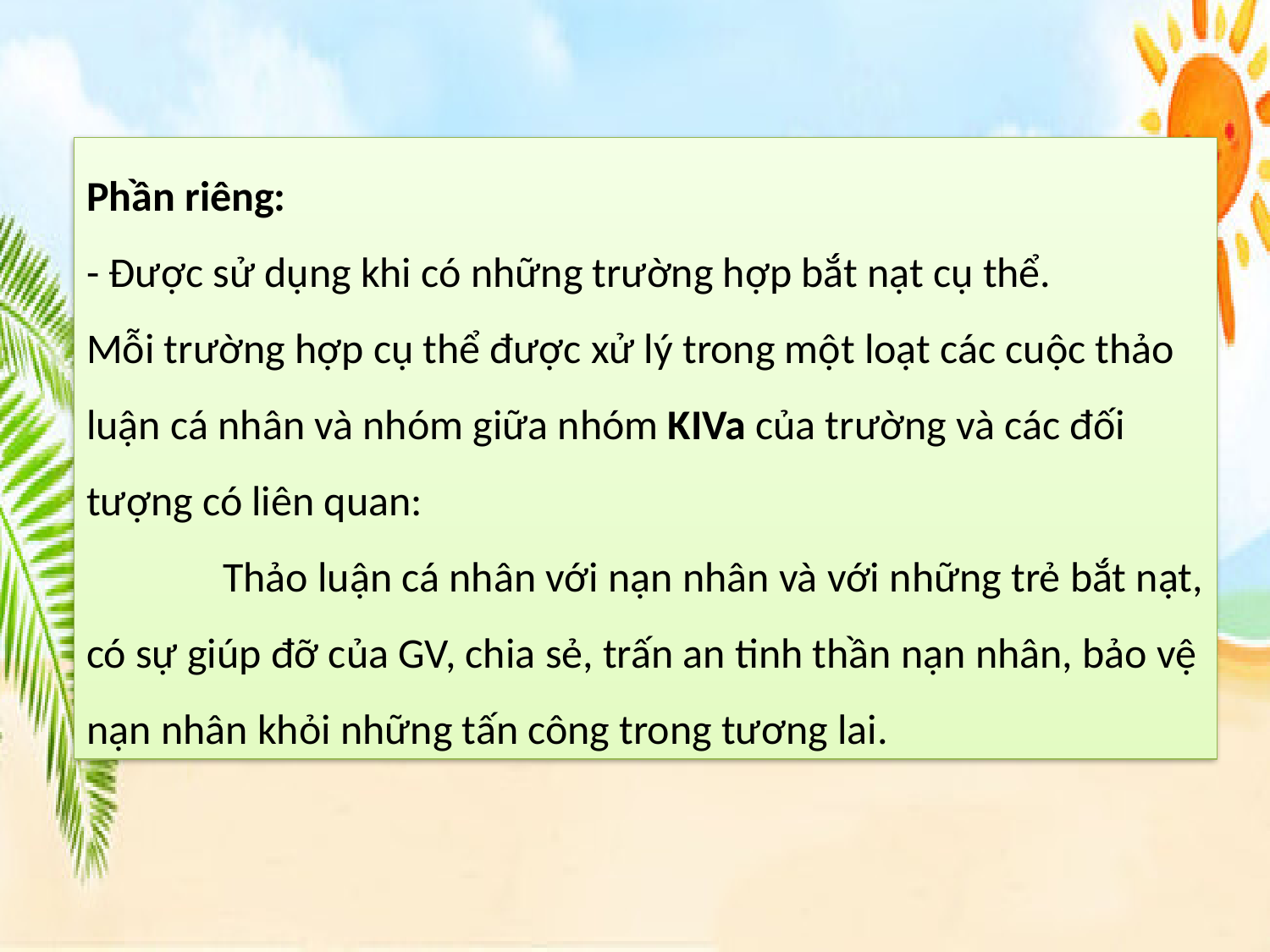

Phần riêng:
- Được sử dụng khi có những trường hợp bắt nạt cụ thể.
Mỗi trường hợp cụ thể được xử lý trong một loạt các cuộc thảo luận cá nhân và nhóm giữa nhóm KIVa của trường và các đối tượng có liên quan:
	 Thảo luận cá nhân với nạn nhân và với những trẻ bắt nạt, có sự giúp đỡ của GV, chia sẻ, trấn an tinh thần nạn nhân, bảo vệ nạn nhân khỏi những tấn công trong tương lai.